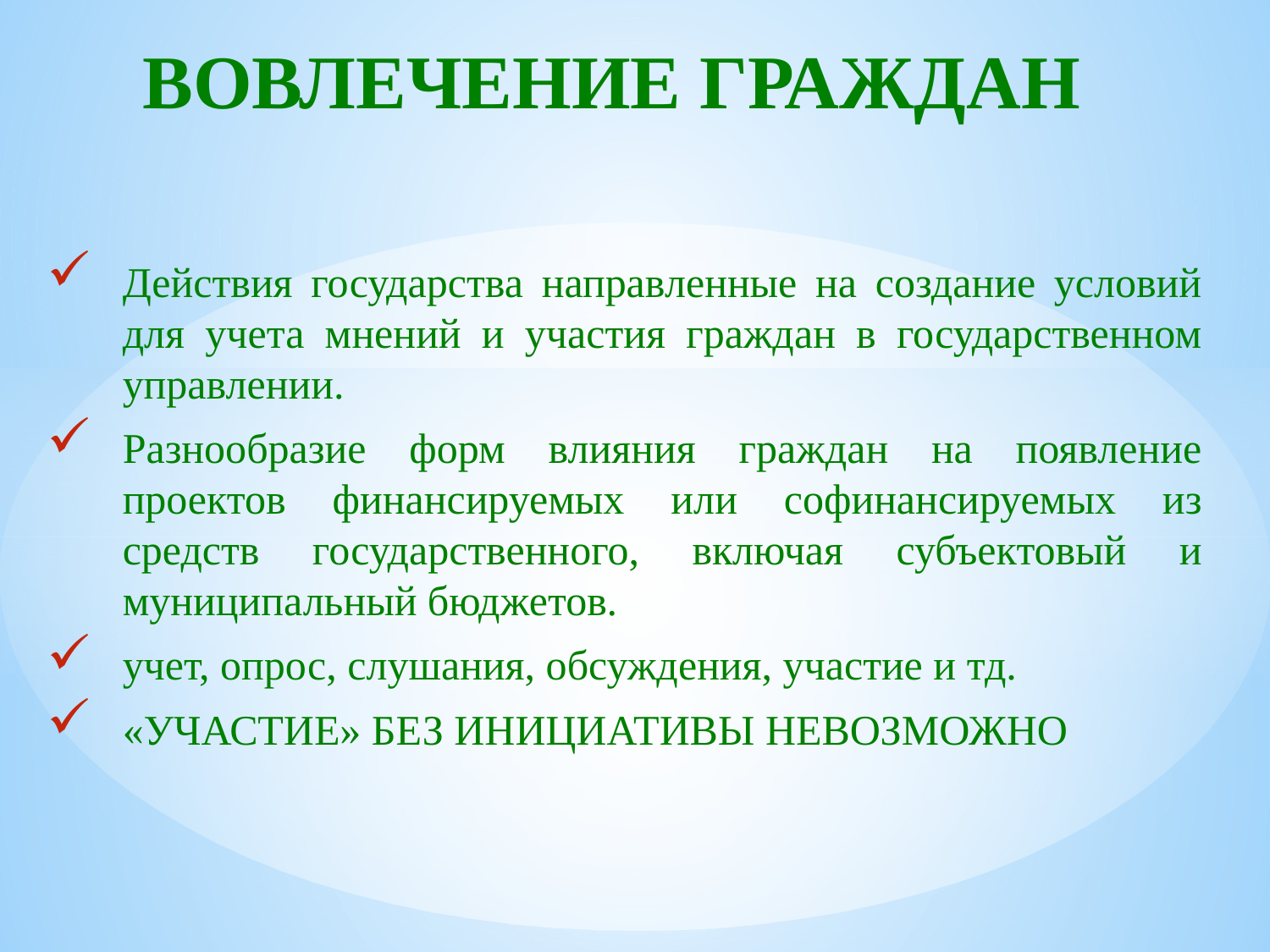

# ВОВЛЕЧЕНИЕ ГРАЖДАН
Действия государства направленные на создание условий для учета мнений и участия граждан в государственном управлении.
Разнообразие форм влияния граждан на появление проектов финансируемых или софинансируемых из средств государственного, включая субъектовый и муниципальный бюджетов.
учет, опрос, слушания, обсуждения, участие и тд.
«УЧАСТИЕ» БЕЗ ИНИЦИАТИВЫ НЕВОЗМОЖНО